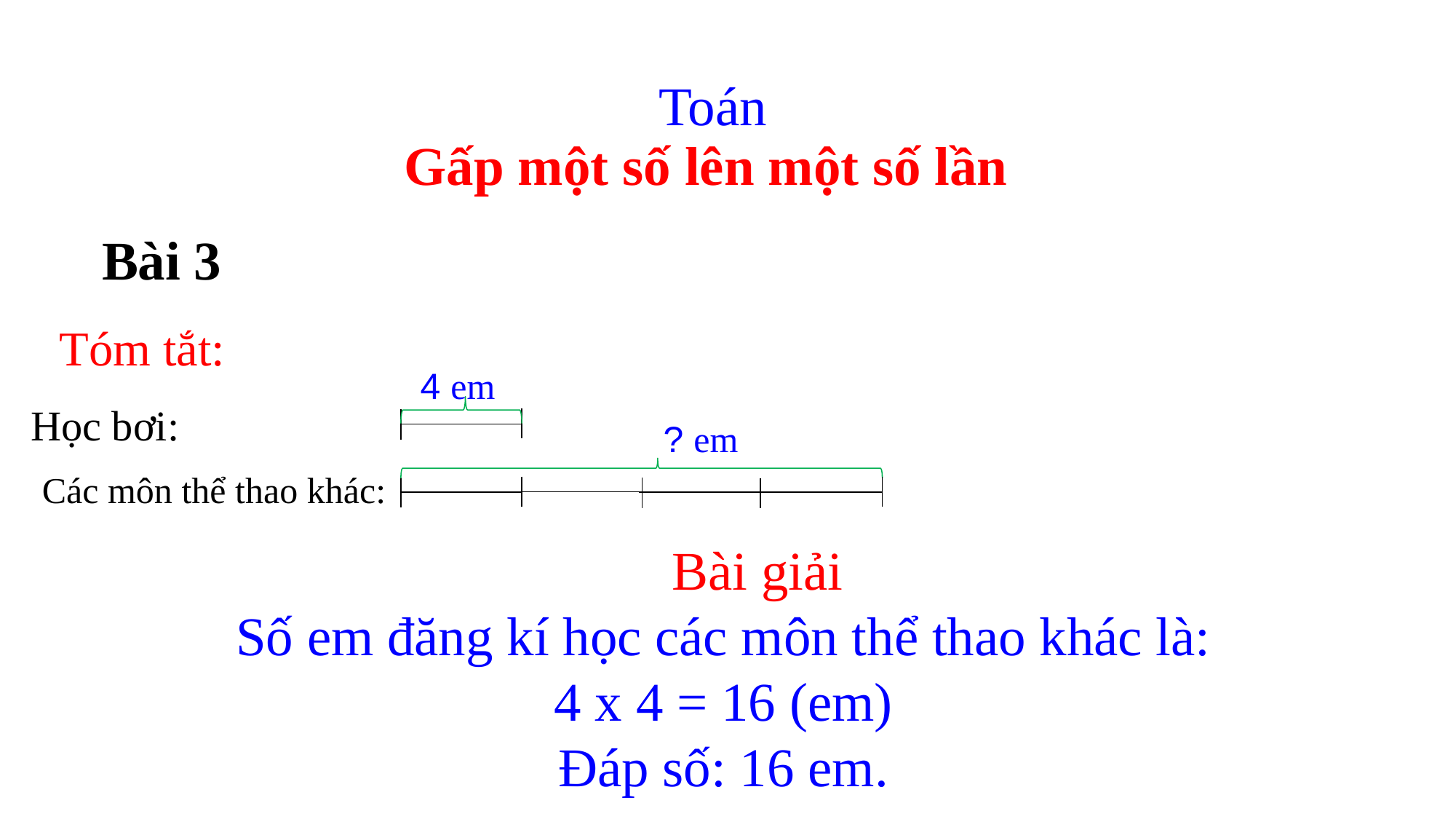

Toán
Gấp một số lên một số lần
     Bài 3

Tóm tắt:

4 em
Học bơi:
? em

Các môn thể thao khác:

     Bài giải
Số em đăng kí học các môn thể thao khác là:
4 x 4 = 16 (em)
Đáp số: 16 em.